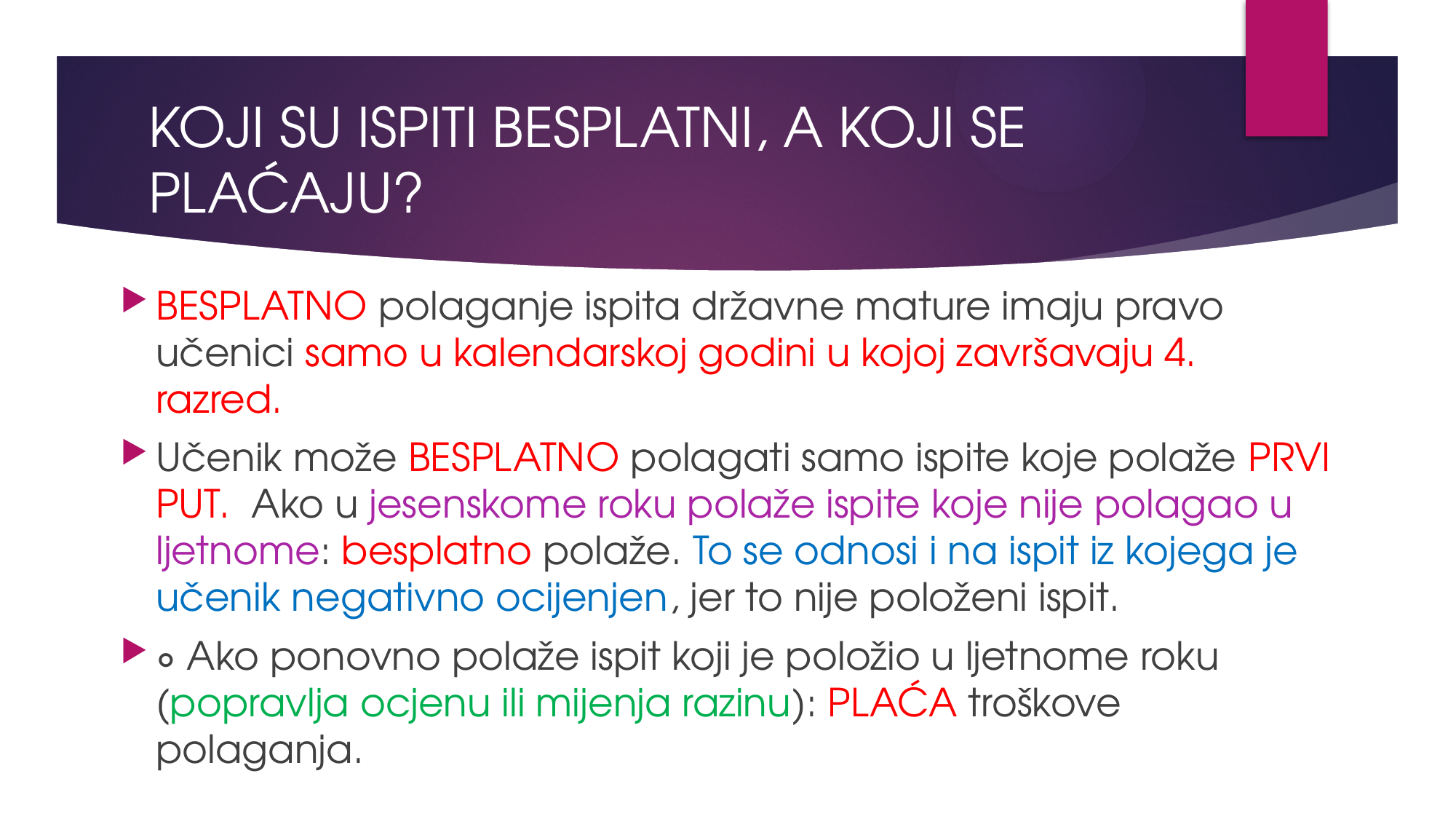

# KOJI SU ISPITI BESPLATNI, A KOJI SE PLAĆAJU?
BESPLATNO polaganje ispita državne mature imaju pravo učenici samo u kalendarskoj godini u kojoj završavaju 4. razred.
Učenik može BESPLATNO polagati samo ispite koje polaže PRVI PUT.  Ako u jesenskome roku polaže ispite koje nije polagao u ljetnome: besplatno polaže. To se odnosi i na ispit iz kojega je učenik negativno ocijenjen, jer to nije položeni ispit.
◦ Ako ponovno polaže ispit koji je položio u ljetnome roku (popravlja ocjenu ili mijenja razinu): PLAĆA troškove polaganja.